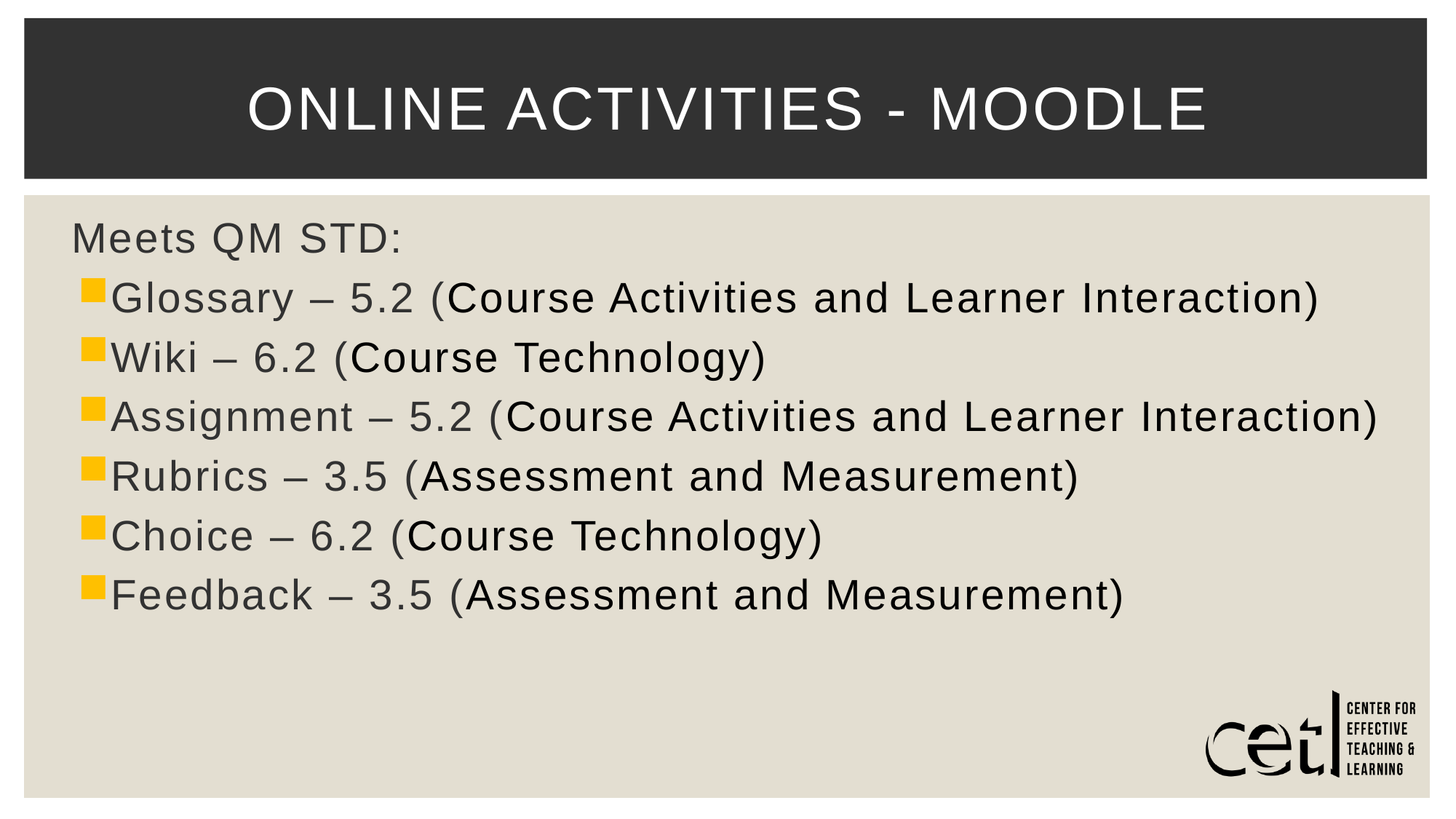

# Online Activities - Moodle
Meets QM STD:
Glossary – 5.2 (Course Activities and Learner Interaction)
Wiki – 6.2 (Course Technology)
Assignment – 5.2 (Course Activities and Learner Interaction)
Rubrics – 3.5 (Assessment and Measurement)
Choice – 6.2 (Course Technology)
Feedback – 3.5 (Assessment and Measurement)